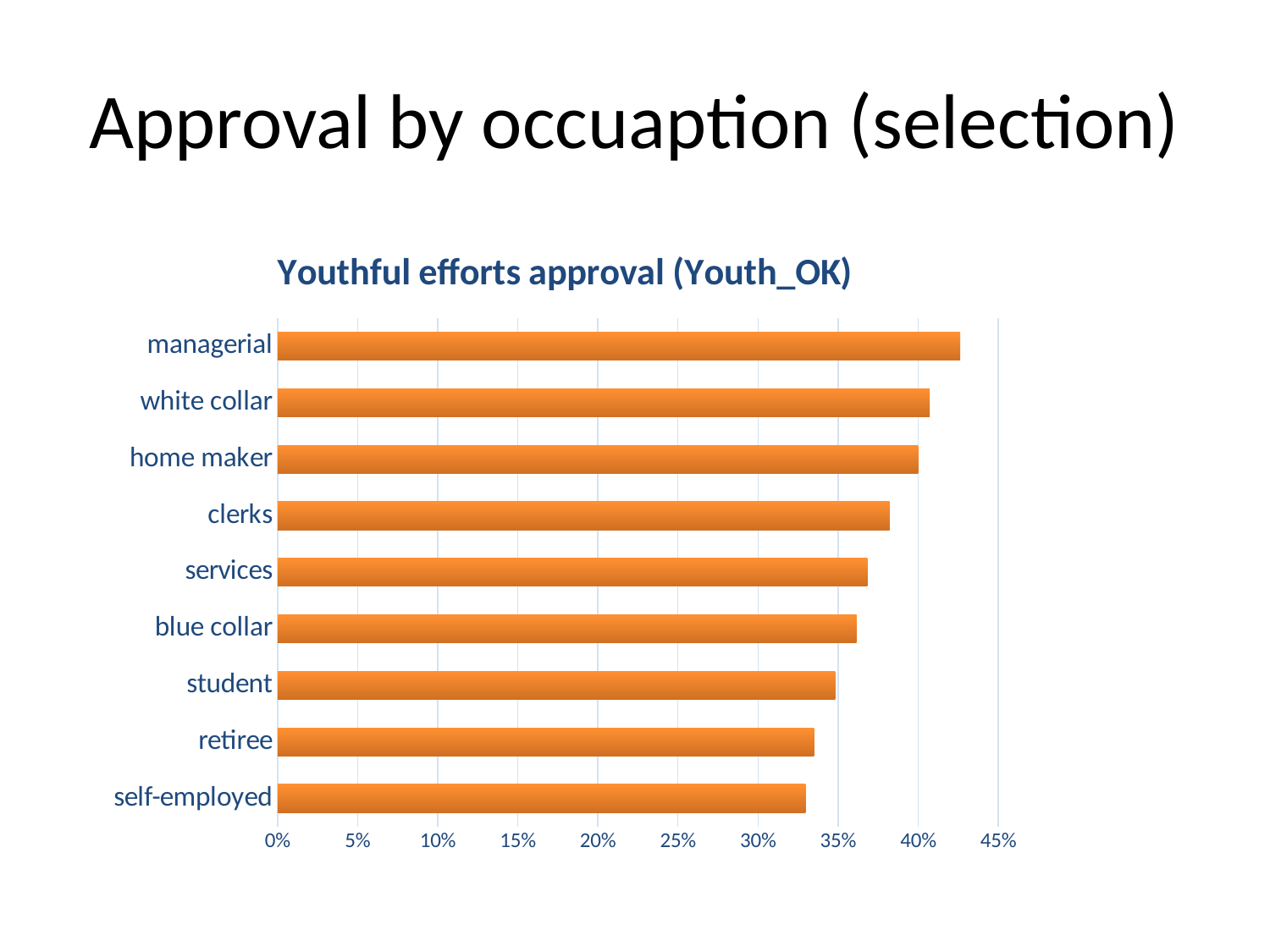

# Approval by occuaption (selection)

### Chart: Youthful efforts approval (Youth_OK)

| Category | schvalují |
|---|---|
| self-employed | 0.3296703296703296 |
| retiree | 0.334963325183374 |
| student | 0.3482142857142857 |
| blue collar | 0.36153846153846153 |
| services | 0.3682432432432432 |
| clerks | 0.3821656050955414 |
| home maker | 0.4 |
| white collar | 0.4072398190045249 |
| managerial | 0.4262295081967213 |